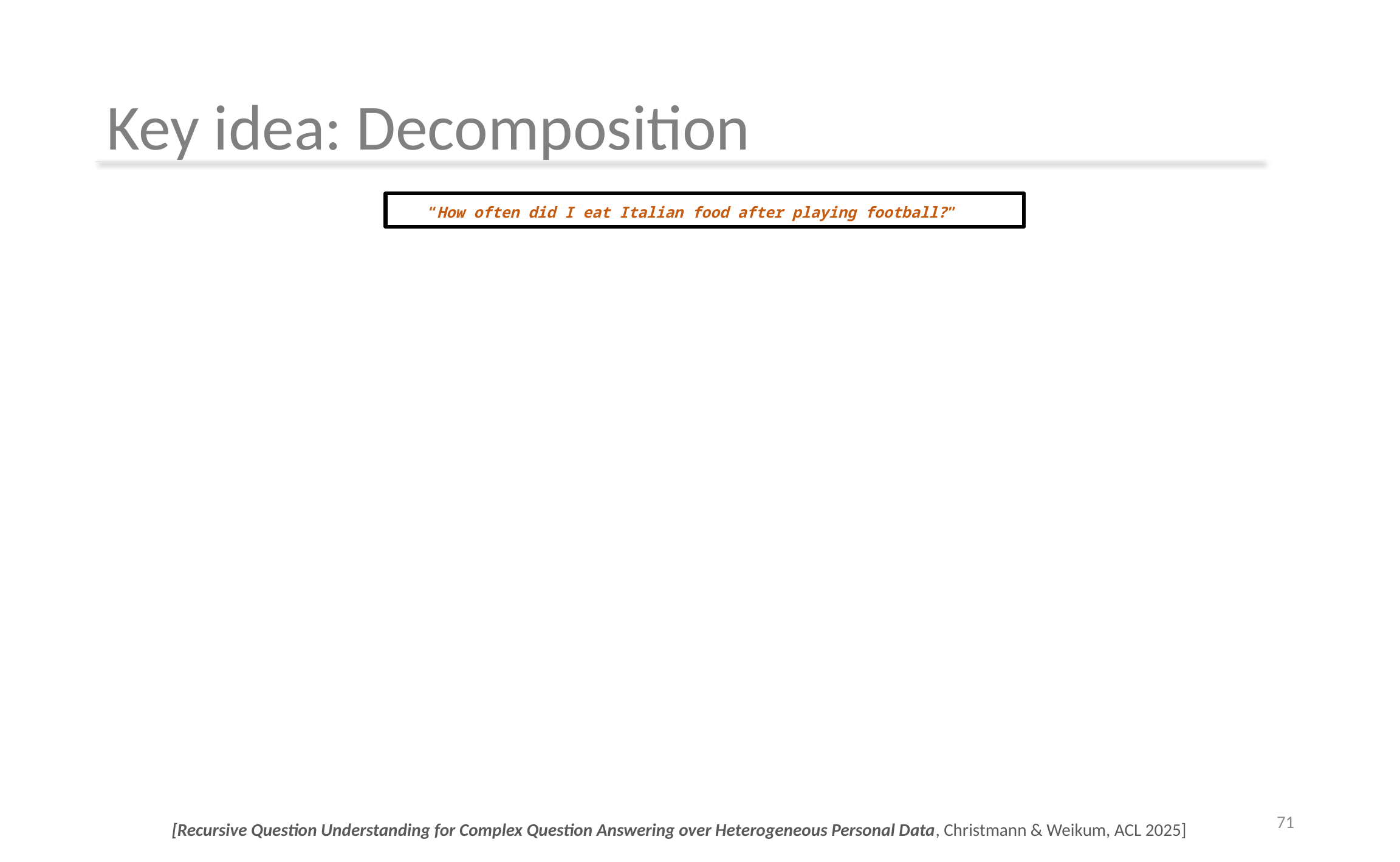

# Key idea: Decomposition

QU(“How often did I eat Italian food after playing football?”
71
[Recursive Question Understanding for Complex Question Answering over Heterogeneous Personal Data, Christmann & Weikum, ACL 2025]